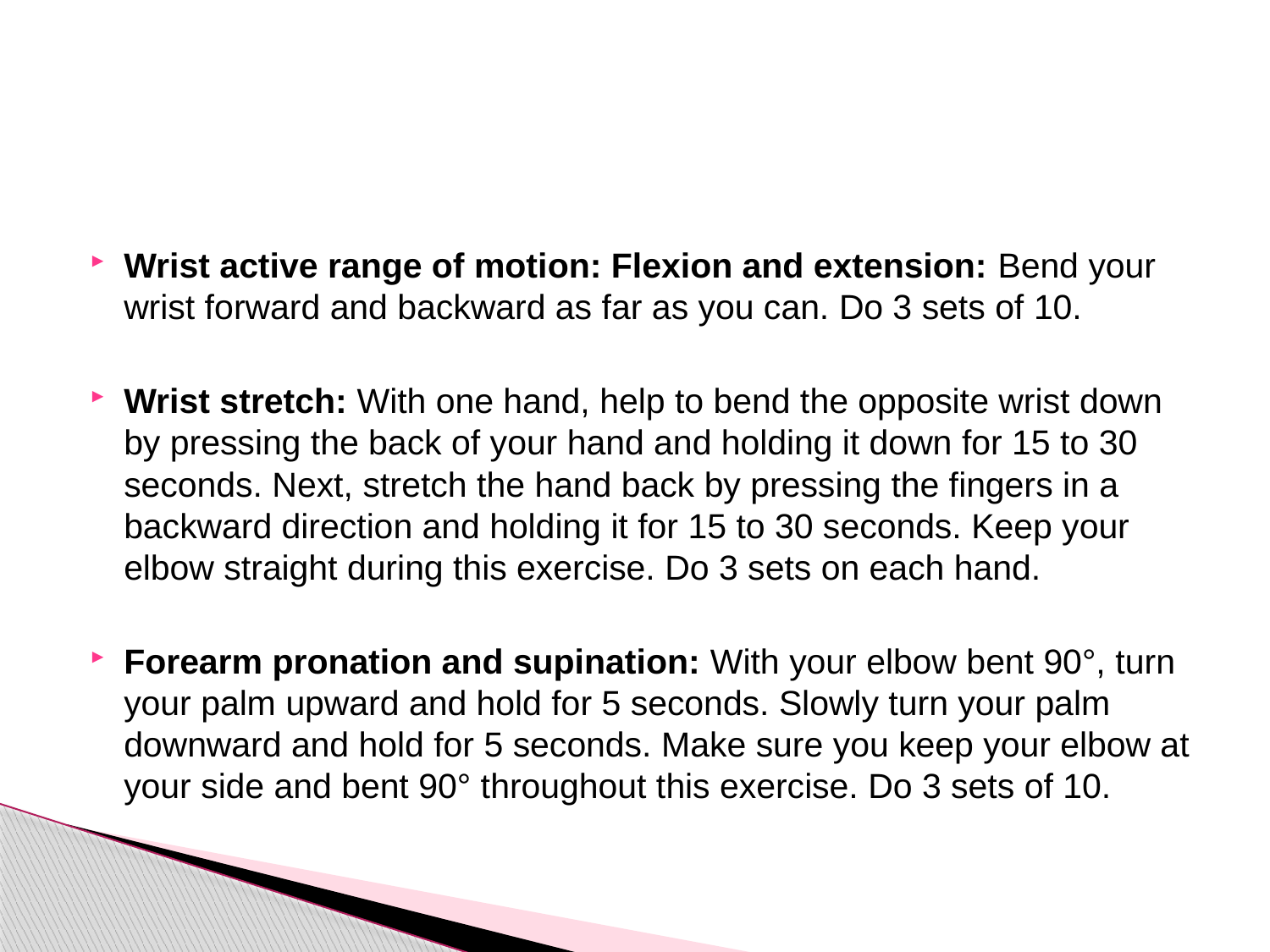

#

Wrist active range of motion: Flexion and extension: Bend your wrist forward and backward as far as you can. Do 3 sets of 10.

Wrist stretch: With one hand, help to bend the opposite wrist down by pressing the back of your hand and holding it down for 15 to 30 seconds. Next, stretch the hand back by pressing the fingers in a backward direction and holding it for 15 to 30 seconds. Keep your elbow straight during this exercise. Do 3 sets on each hand.

Forearm pronation and supination: With your elbow bent 90°, turn your palm upward and hold for 5 seconds. Slowly turn your palm downward and hold for 5 seconds. Make sure you keep your elbow at your side and bent 90° throughout this exercise. Do 3 sets of 10.